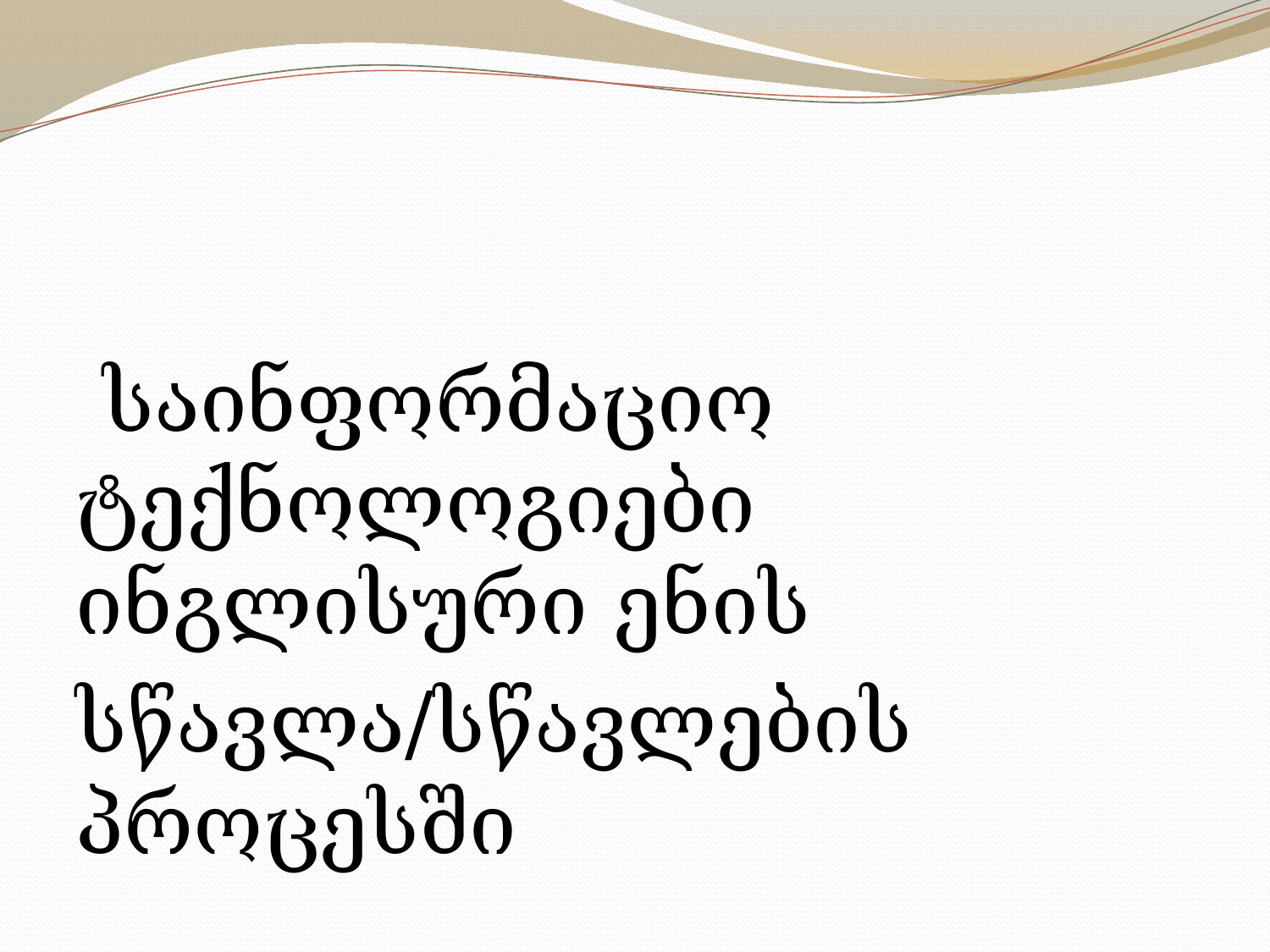

#

 საინფორმაციო ტექნოლოგიები ინგლისური ენის
სწავლა/სწავლების პროცესში